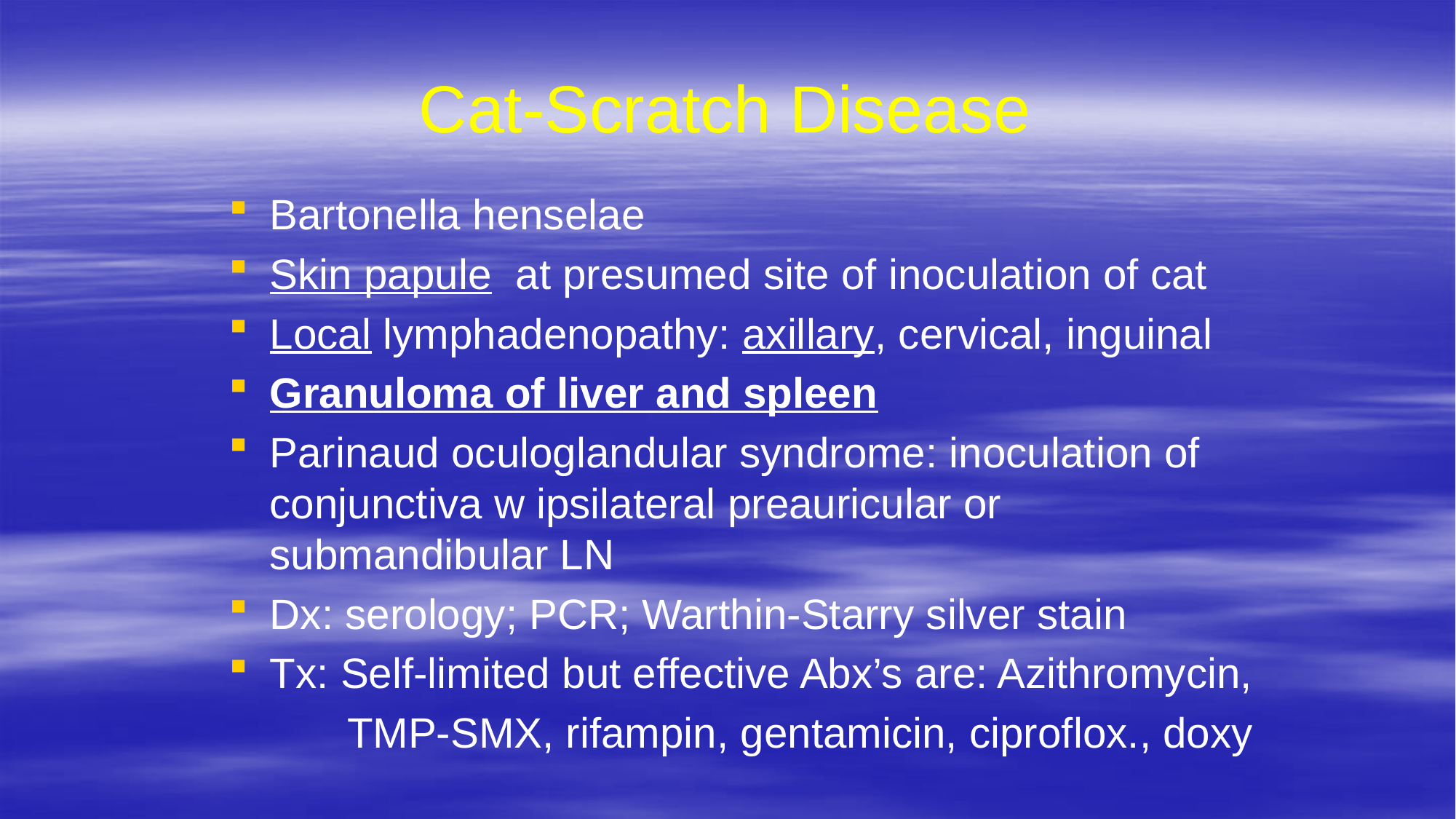

# Cat-Scratch Disease
Bartonella henselae
Skin papule  at presumed site of inoculation of cat
Local lymphadenopathy: axillary, cervical, inguinal
Granuloma of liver and spleen
Parinaud oculoglandular syndrome: inoculation of conjunctiva w ipsilateral preauricular or submandibular LN
Dx: serology; PCR; Warthin-Starry silver stain
Tx: Self-limited but effective Abx’s are: Azithromycin,
          TMP-SMX, rifampin, gentamicin, ciproflox., doxy